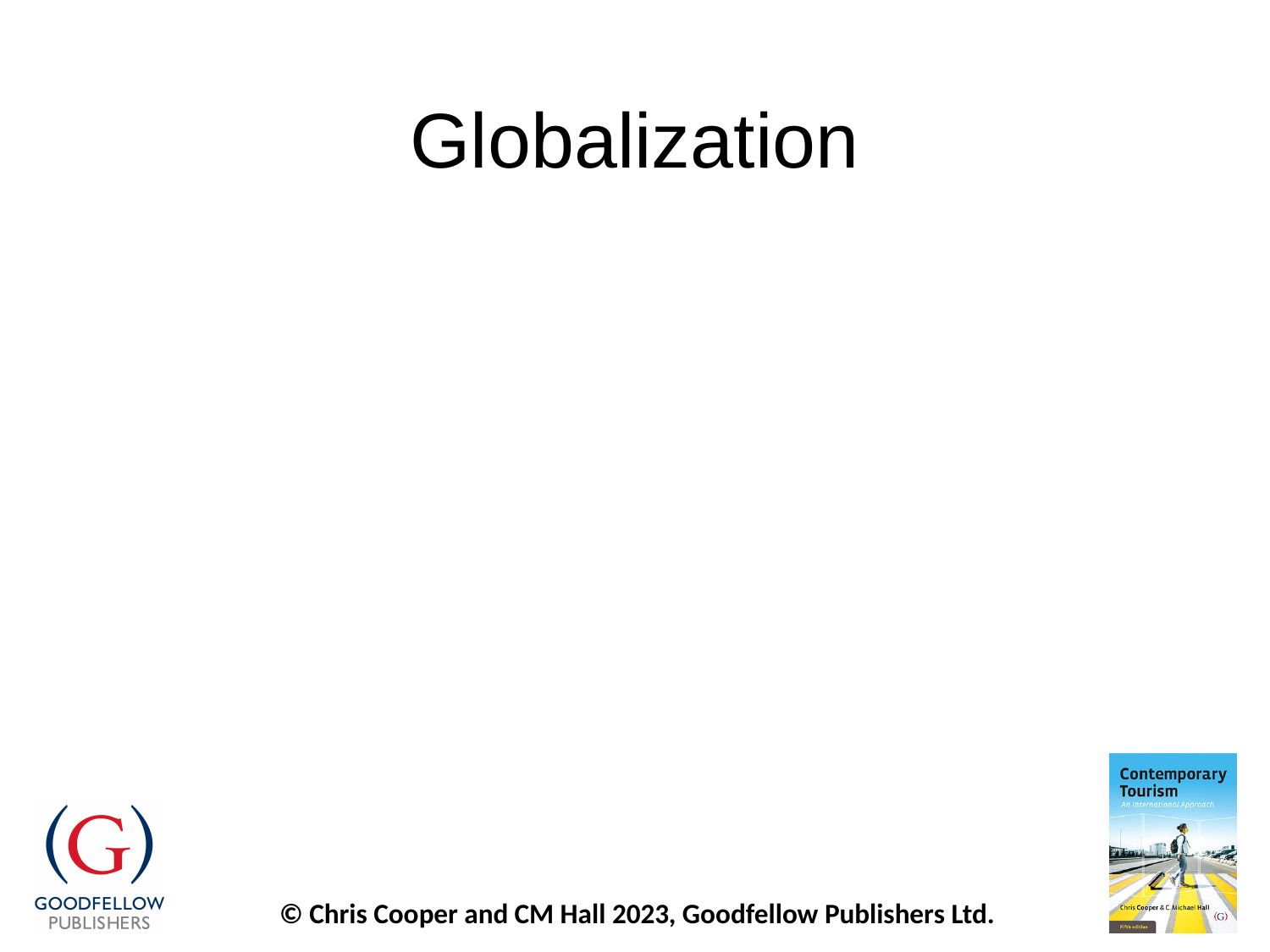

# Globalization
Boundarylessness
Drivers
Technology
Economy
Politics
Culture
Environment
Business